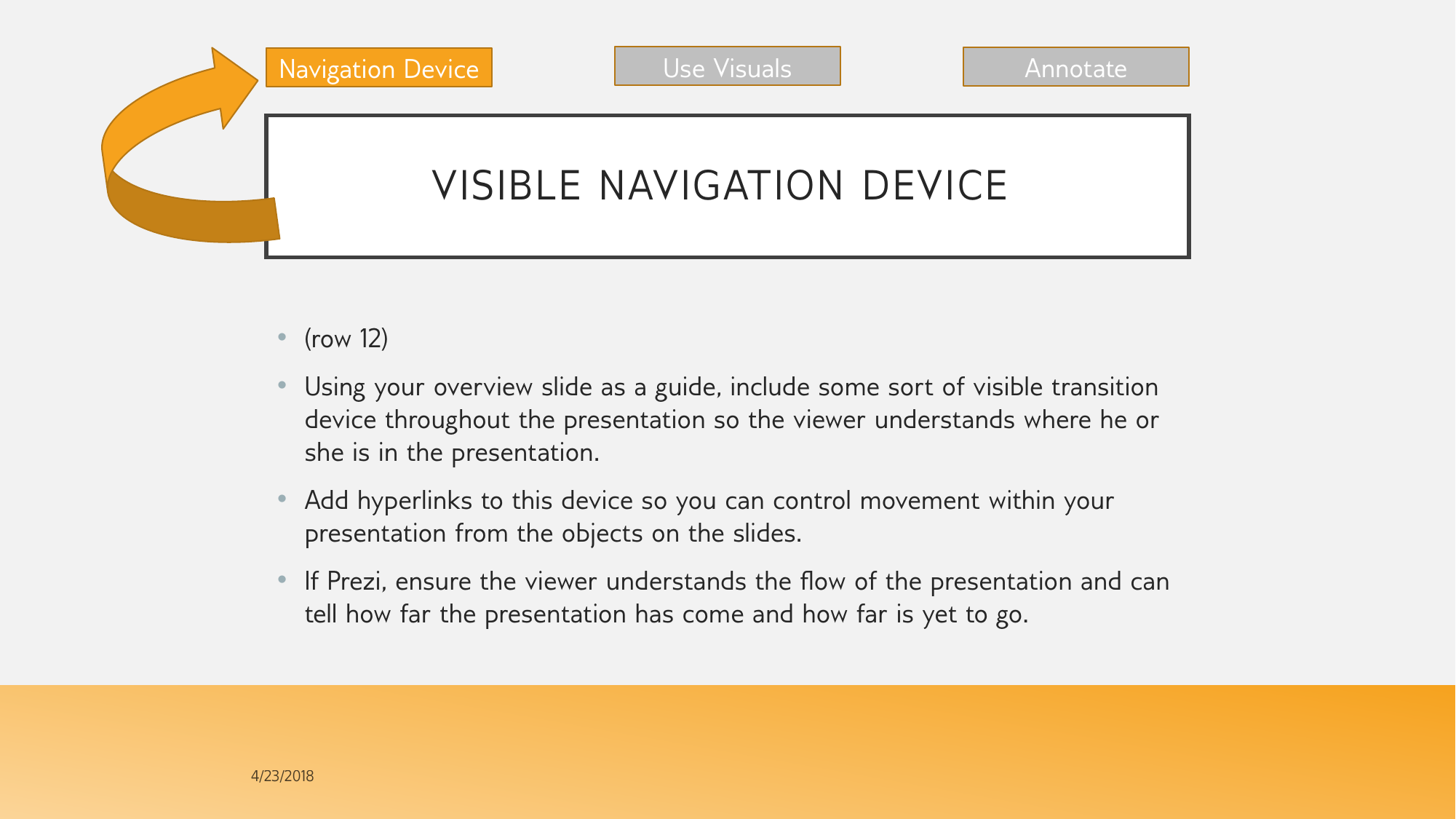

Use Visuals
Annotate
Navigation Device

# Visible navigation Device
(row 12)
Using your overview slide as a guide, include some sort of visible transition device throughout the presentation so the viewer understands where he or she is in the presentation.
Add hyperlinks to this device so you can control movement within your presentation from the objects on the slides.
If Prezi, ensure the viewer understands the flow of the presentation and can tell how far the presentation has come and how far is yet to go.
4/23/2018